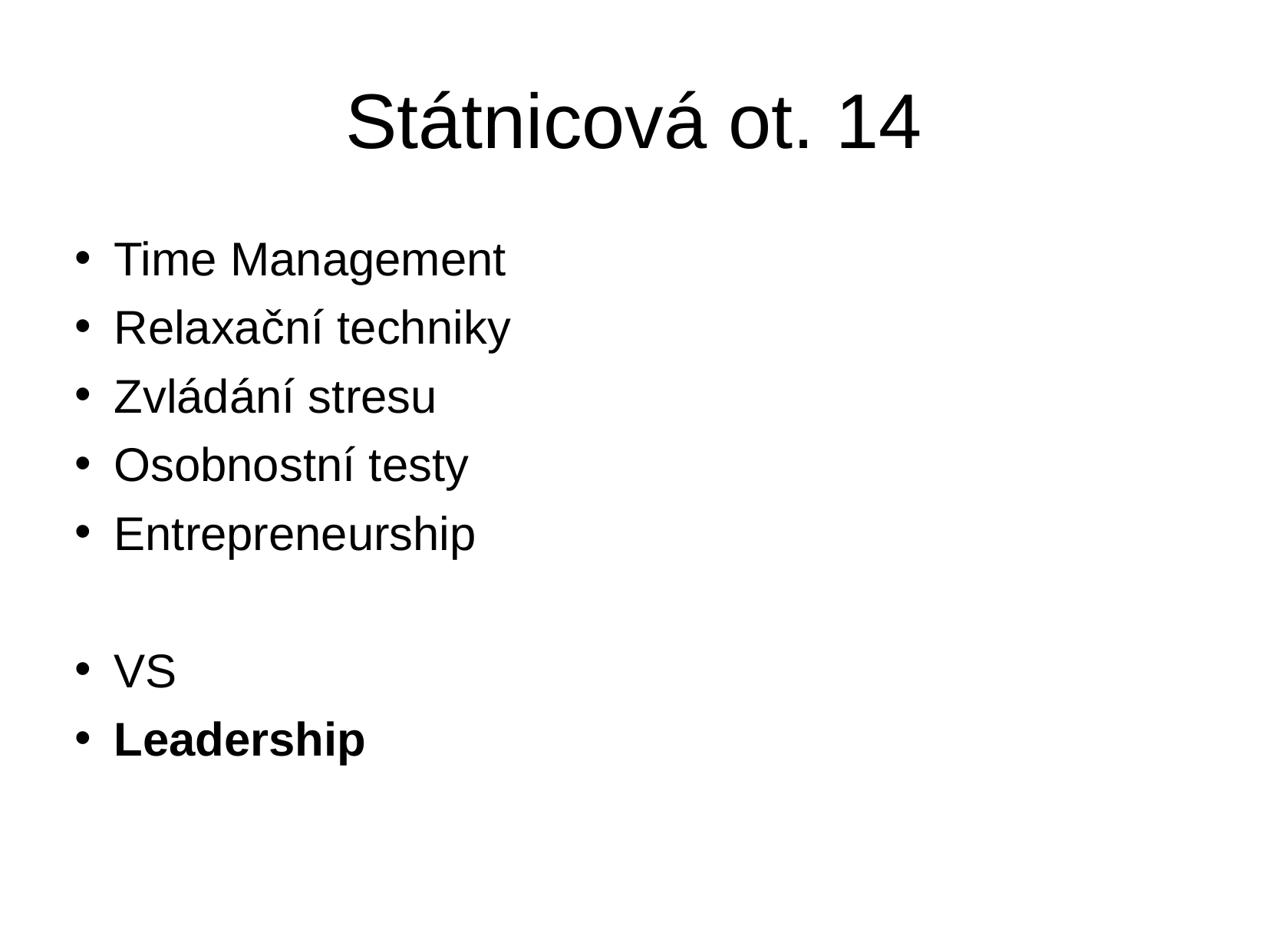

# Státnicová ot. 14
Time Management
Relaxační techniky
Zvládání stresu
Osobnostní testy
Entrepreneurship

VS
Leadership